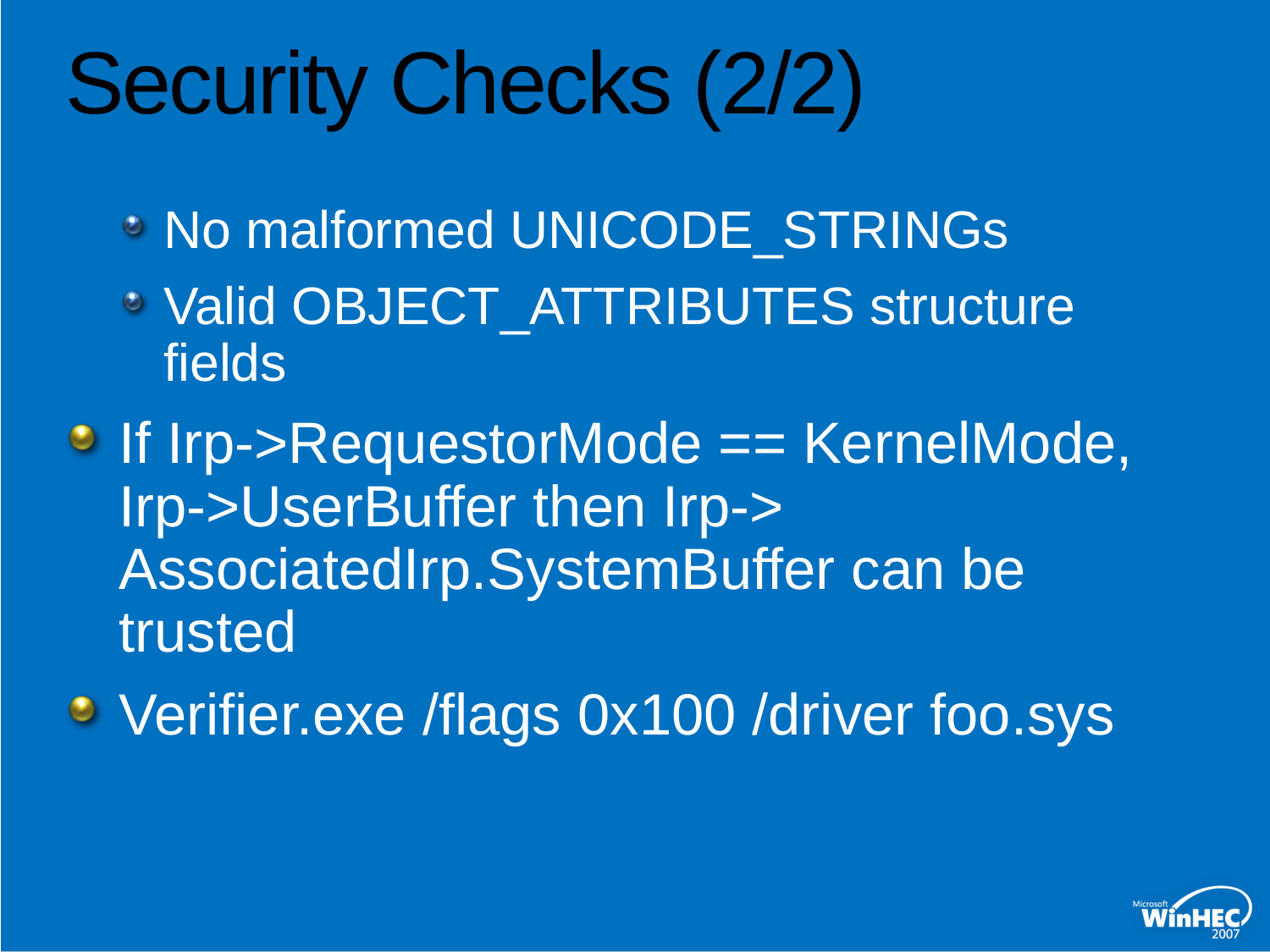

# Security Checks (2/2)
No malformed UNICODE_STRINGs
Valid OBJECT_ATTRIBUTES structure fields
If Irp->RequestorMode == KernelMode, Irp->UserBuffer then Irp-> AssociatedIrp.SystemBuffer can be trusted
Verifier.exe /flags 0x100 /driver foo.sys